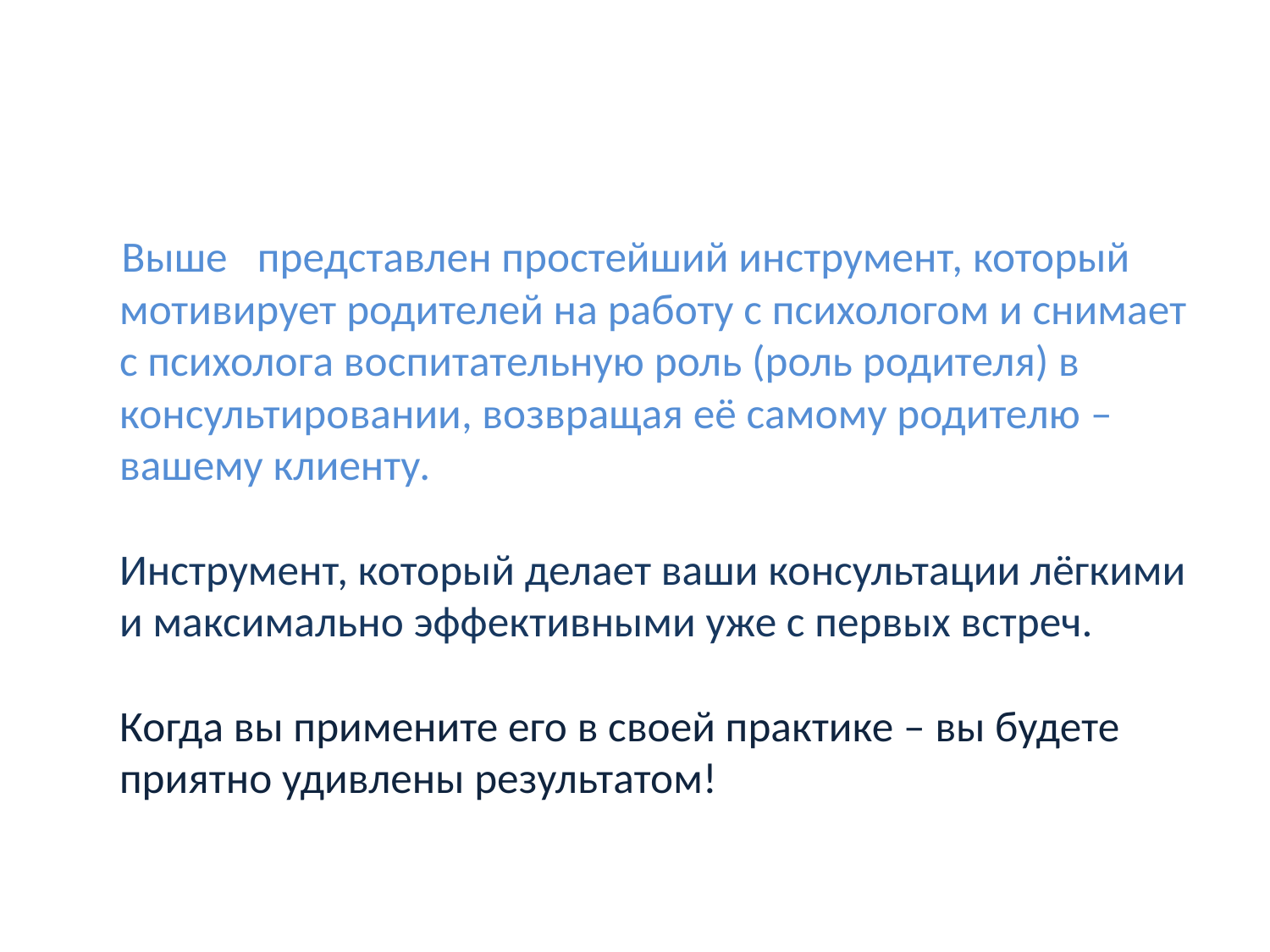

#
Выше   представлен простейший инструмент, который мотивирует родителей на работу с психологом и снимает с психолога воспитательную роль (роль родителя) в консультировании, возвращая её самому родителю – вашему клиенту.
Инструмент, который делает ваши консультации лёгкими и максимально эффективными уже с первых встреч.
Когда вы примените его в своей практике – вы будете приятно удивлены результатом!